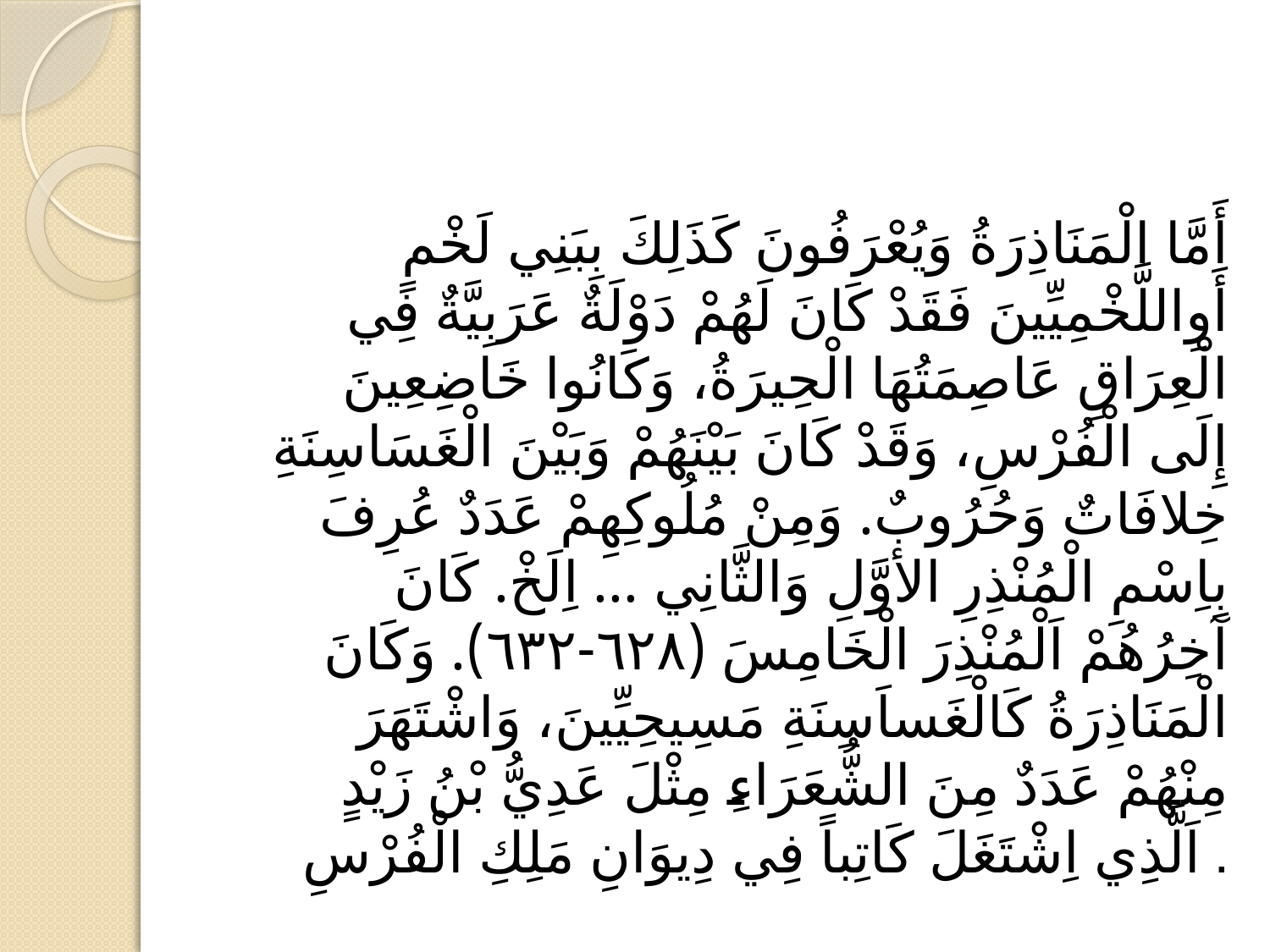

#
أَمَّا الْمَنَاذِرَةُ وَيُعْرَفُونَ كَذَلِكَ بِبَنِي لَخْمٍ أَوِاللَّخْمِيِّينَ فَقَدْ كَانَ لَهُمْ دَوْلَةٌ عَرَبِيَّةٌ فِي الْعِرَاقِ عَاصِمَتُهَا الْحِيرَةُ، وَكَانُوا خَاضِعِينَ إِلَى الْفُرْسِ، وَقَدْ كَانَ بَيْنَهُمْ وَبَيْنَ الْغَسَاسِنَةِ خِلافَاتٌ وَحُرُوبٌ. وَمِنْ مُلُوكِهِمْ عَدَدٌ عُرِفَ بِاِسْمِ الْمُنْذِرِ الأوَّلِ وَالثَّانِي ... اِلَخْ. كَانَ آخِرُهُمْ اَلْمُنْذِرَ الْخَامِسَ (٦٢٨-٦٣٢). وَكَانَ الْمَنَاذِرَةُ كَالْغَساَسِنَةِ مَسِيحِيِّينَ، وَاشْتَهَرَ مِنْهُمْ عَدَدٌ مِنَ الشُّعَرَاءِ مِثْلَ عَدِيُّ بْنُ زَيْدٍ اَلَّذِي اِشْتَغَلَ كَاتِباً فِي دِيوَانِ مَلِكِ الْفُرْسِ .